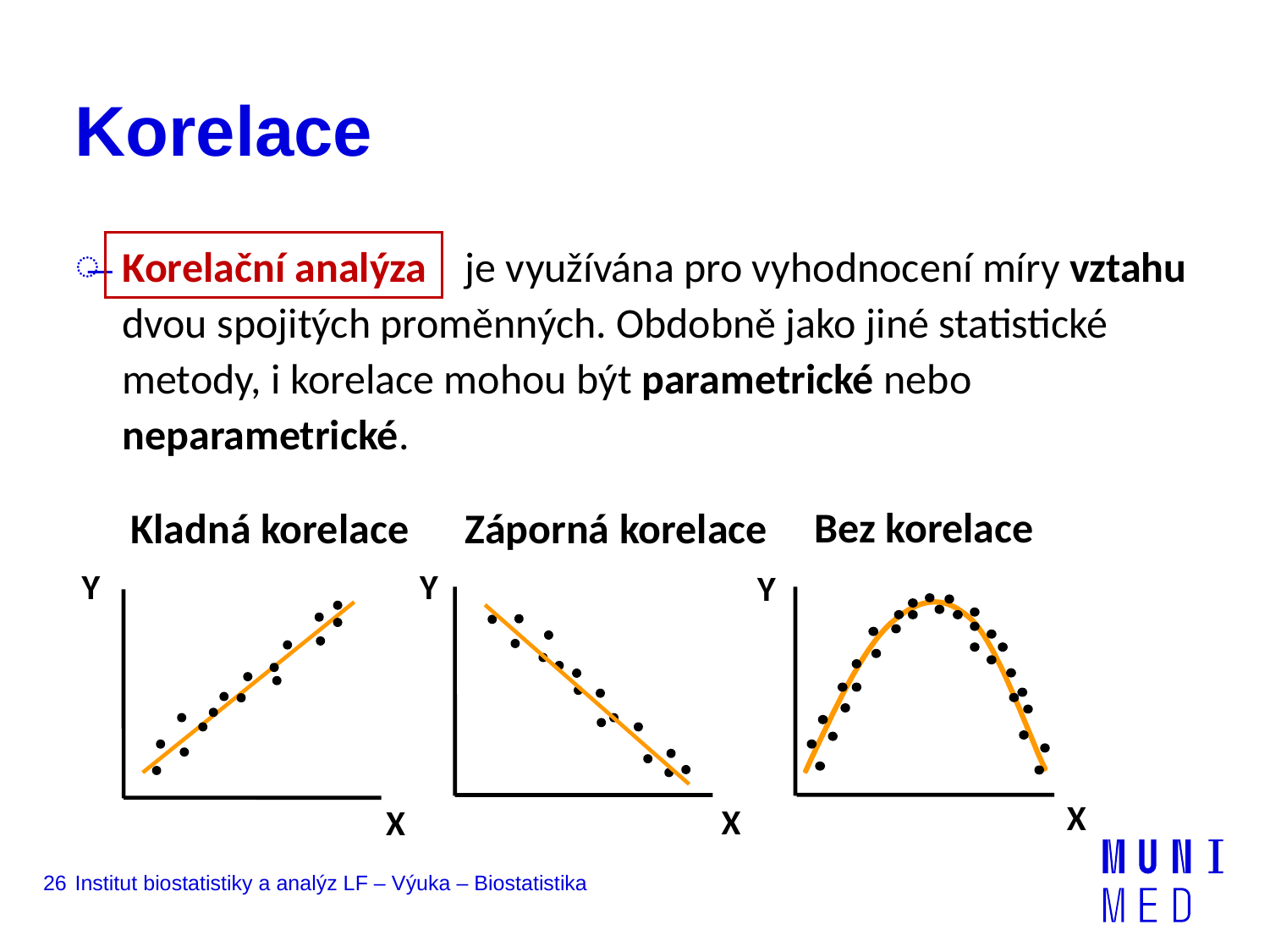

# Korelace

Korelační analýza    je využívána pro vyhodnocení míry vztahu dvou spojitých proměnných. Obdobně jako jiné statistické metody, i korelace mohou být parametrické nebo neparametrické.

Bez korelace
Kladná korelace
Záporná korelace
Y
Y
Y

X
X

X

26
Institut biostatistiky a analýz LF – Výuka – Biostatistika